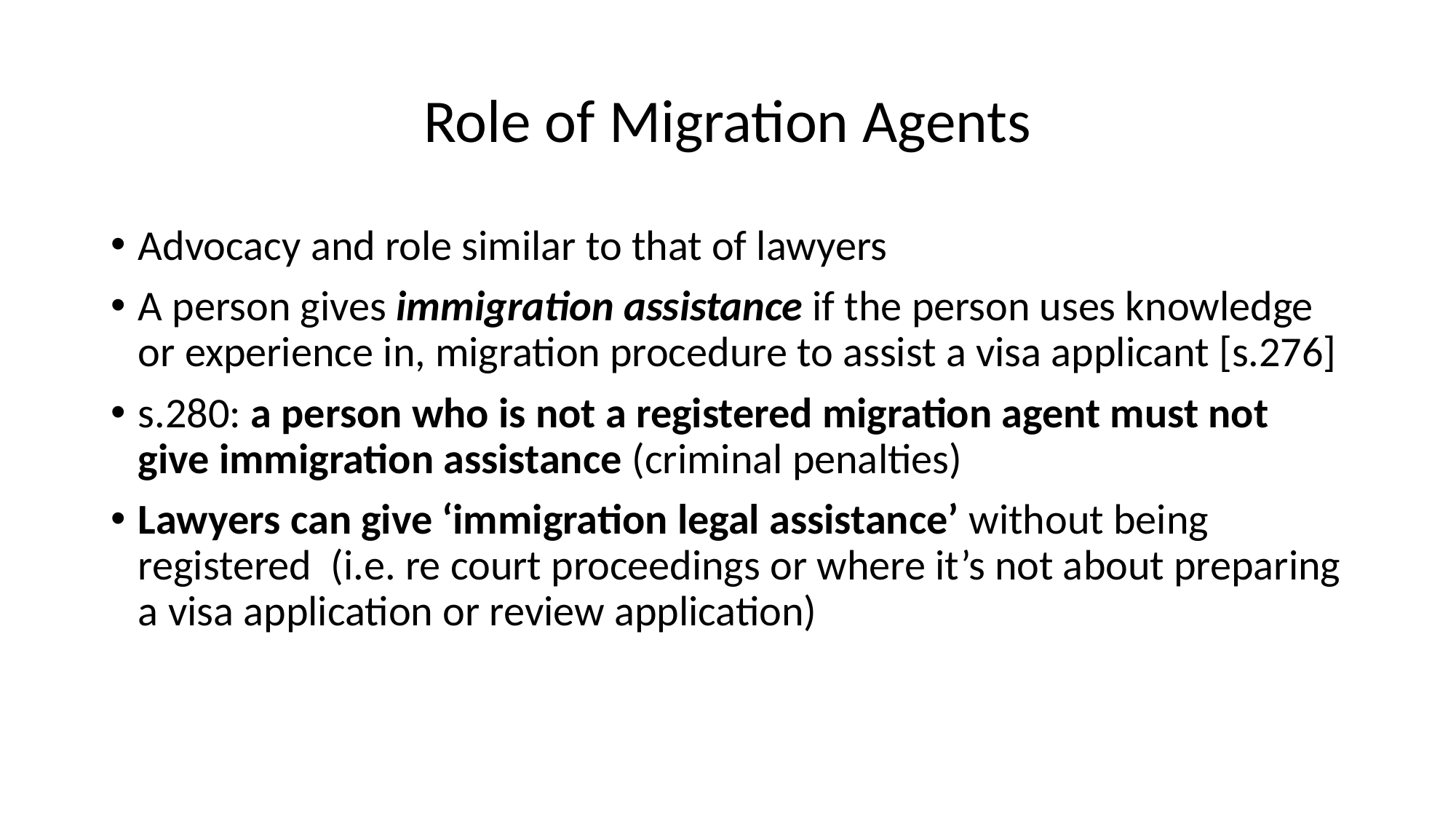

# Role of Migration Agents
Advocacy and role similar to that of lawyers
A person gives immigration assistance if the person uses knowledge or experience in, migration procedure to assist a visa applicant [s.276]
s.280: a person who is not a registered migration agent must not give immigration assistance (criminal penalties)
Lawyers can give ‘immigration legal assistance’ without being registered  (i.e. re court proceedings or where it’s not about preparing a visa application or review application)